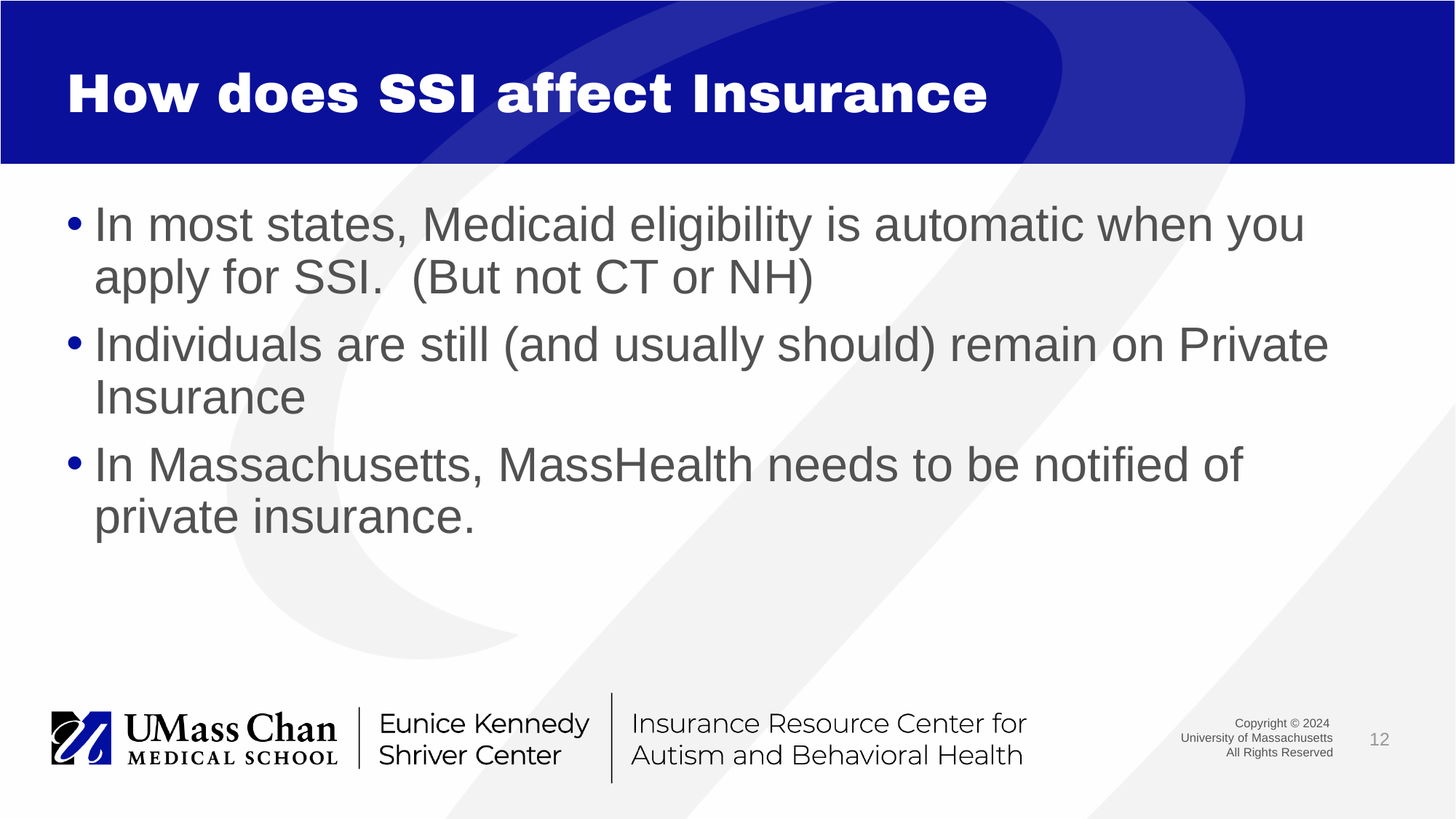

# How does SSI affect Insurance
In most states, Medicaid eligibility is automatic when you apply for SSI.  (But not CT or NH)
Individuals are still (and usually should) remain on Private Insurance
In Massachusetts, MassHealth needs to be notified of private insurance.

12